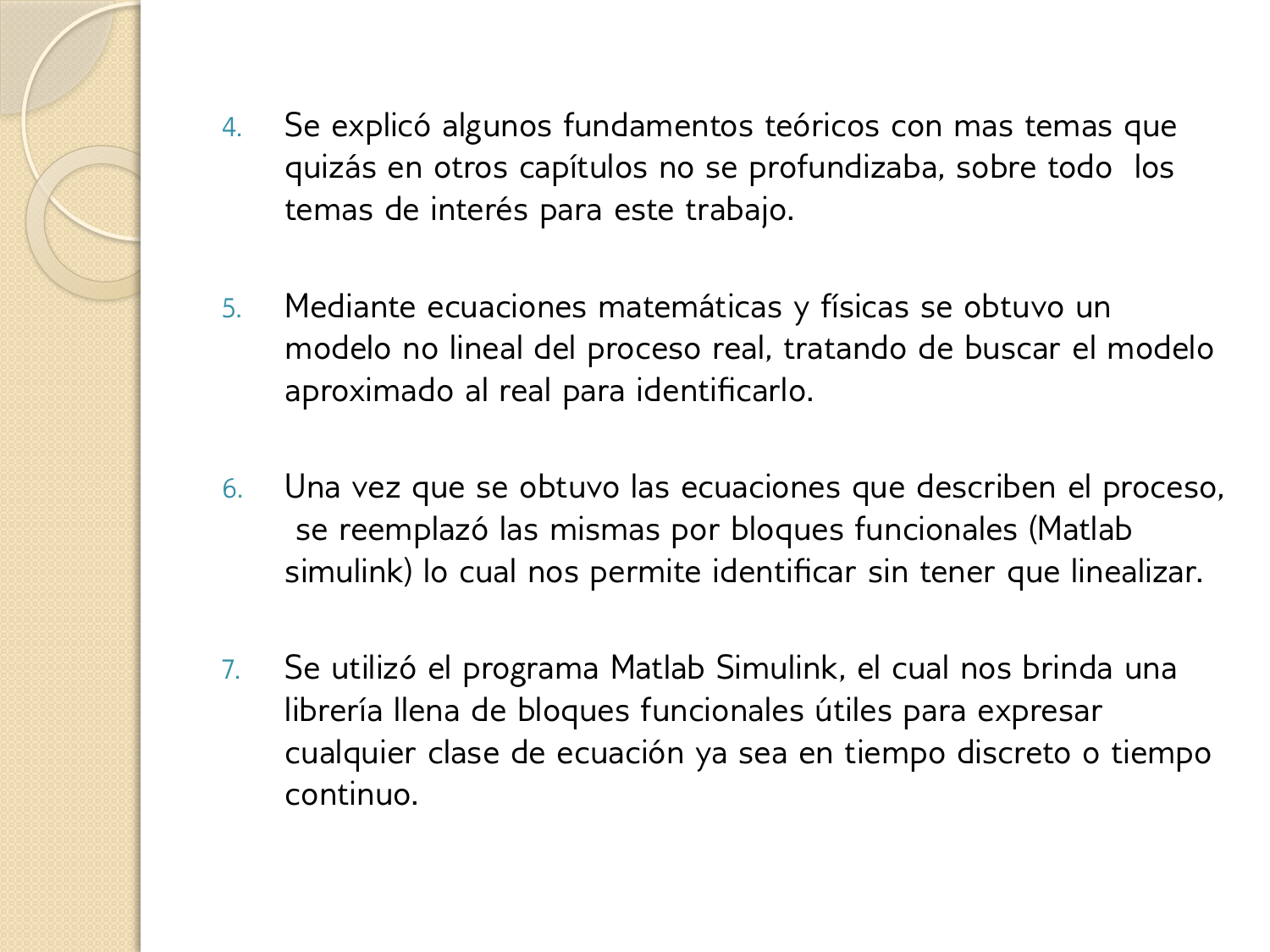

Se explicó algunos fundamentos teóricos con mas temas que quizás en otros capítulos no se profundizaba, sobre todo  los temas de interés para este trabajo.

Mediante ecuaciones matemáticas y físicas se obtuvo un modelo no lineal del proceso real, tratando de buscar el modelo aproximado al real para identificarlo.

Una vez que se obtuvo las ecuaciones que describen el proceso,  se reemplazó las mismas por bloques funcionales (Matlab simulink) lo cual nos permite identificar sin tener que linealizar.

Se utilizó el programa Matlab Simulink, el cual nos brinda una librería llena de bloques funcionales útiles para expresar cualquier clase de ecuación ya sea en tiempo discreto o tiempo continuo.